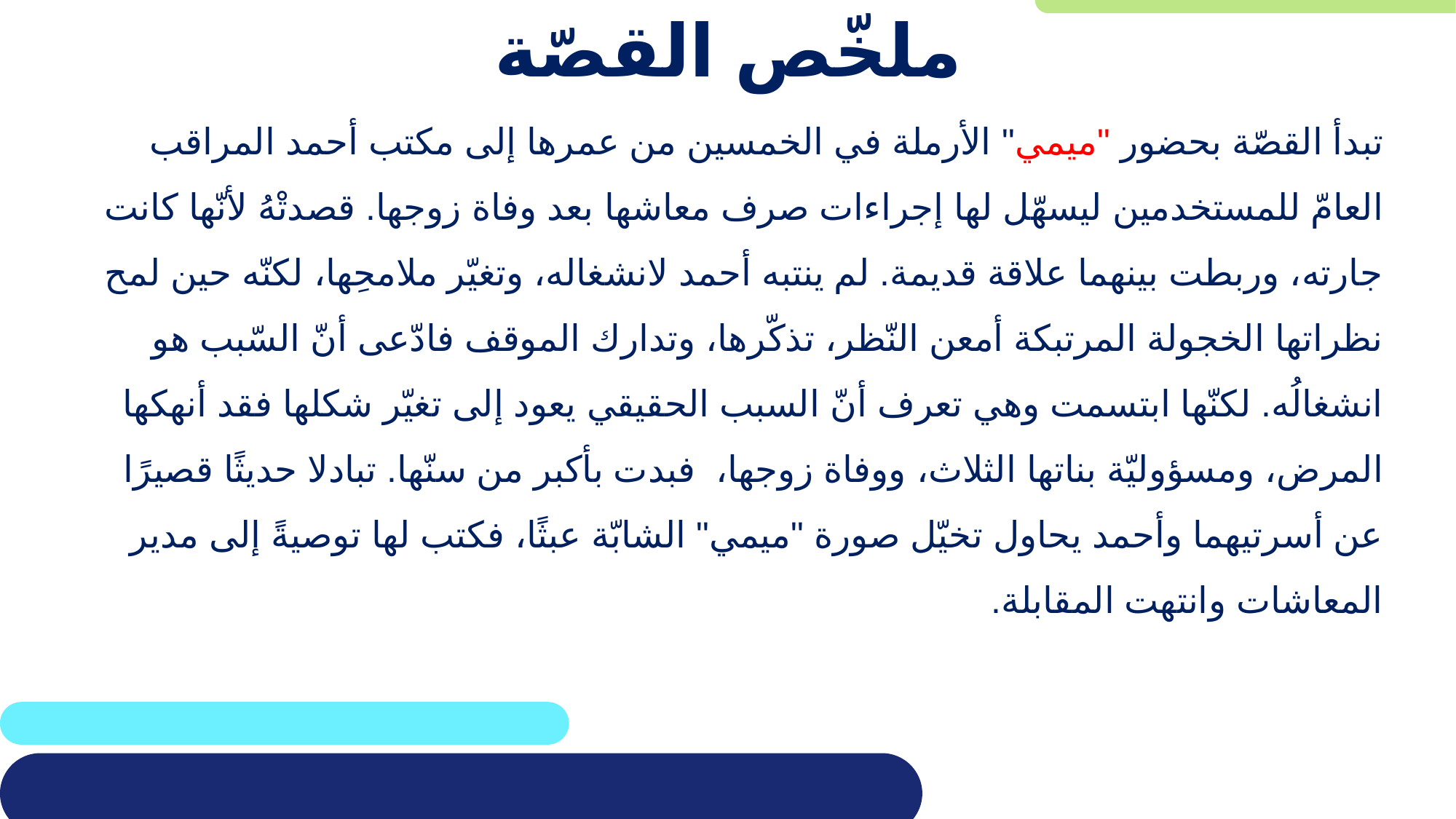

# ملخّص القصّة
تبدأ القصّة بحضور "ميمي" الأرملة في الخمسين من عمرها إلى مكتب أحمد المراقب العامّ للمستخدمين ليسهّل لها إجراءات صرف معاشها بعد وفاة زوجها. قصدتْهُ لأنّها كانت جارته، وربطت بينهما علاقة قديمة. لم ينتبه أحمد لانشغاله، وتغيّر ملامحِها، لكنّه حين لمح نظراتها الخجولة المرتبكة أمعن النّظر، تذكّرها، وتدارك الموقف فادّعى أنّ السّبب هو انشغالُه. لكنّها ابتسمت وهي تعرف أنّ السبب الحقيقي يعود إلى تغيّر شكلها فقد أنهكها المرض، ومسؤوليّة بناتها الثلاث، ووفاة زوجها،  فبدت بأكبر من سنّها. تبادلا حديثًا قصيرًا عن أسرتيهما وأحمد يحاول تخيّل صورة "ميمي" الشابّة عبثًا، فكتب لها توصيةً إلى مدير المعاشات وانتهت المقابلة.